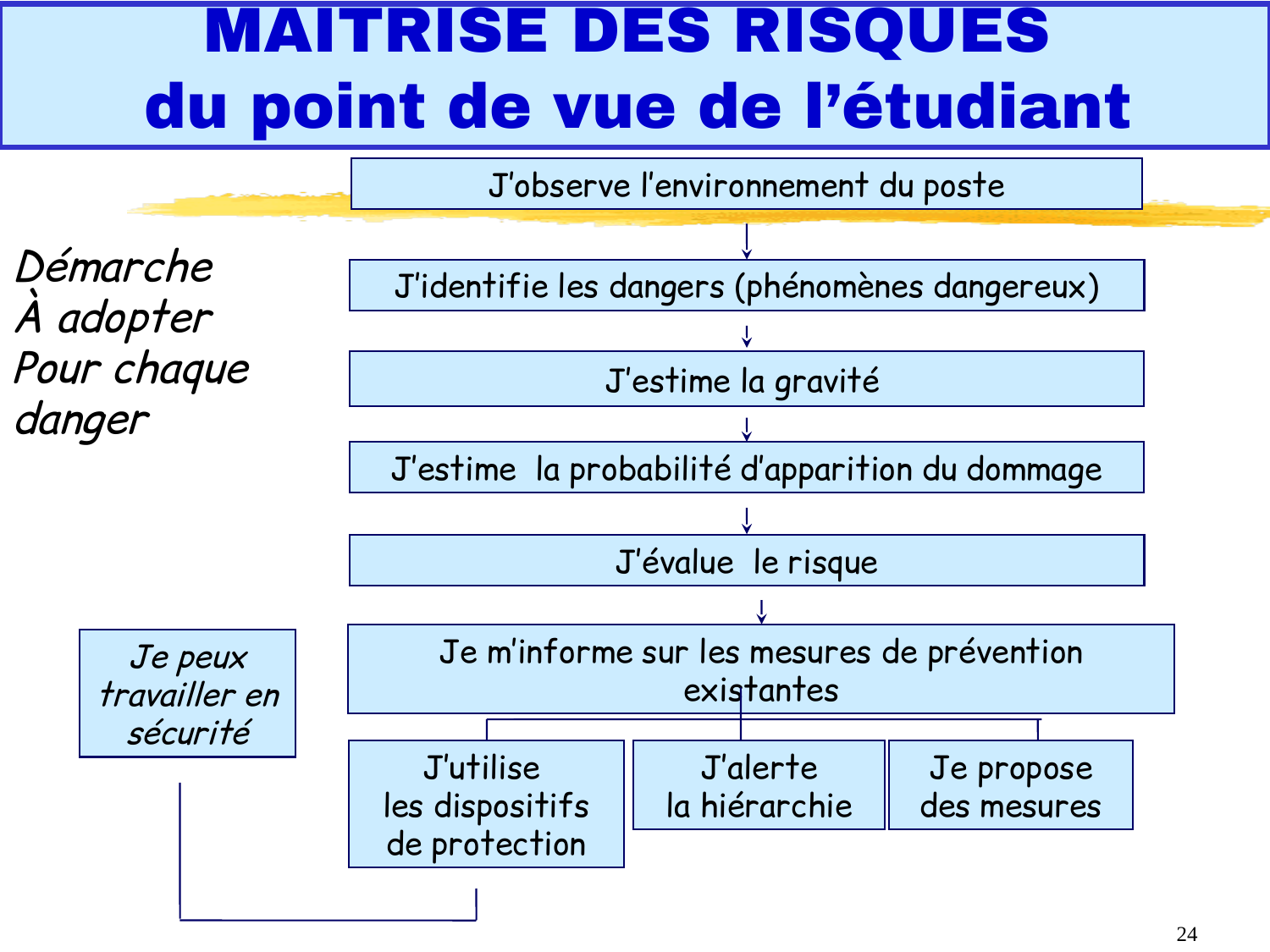

# MAITRISE DES RISQUES du point de vue de l’étudiant

J’observe l’environnement du poste

J’identifie les dangers (phénomènes dangereux)
Démarche
À adopter
Pour chaque
danger

J’estime la gravité

J’estime  la probabilité d’apparition du dommage

J’évalue  le risque

Je m’informe sur les mesures de prévention existantes
Je peux
travailler en sécurité

J’utilise
les dispositifs de protection

J’alerte
la hiérarchie

Je propose
des mesures
24
NB : L’évaluation des risques doit être réalisée
pour chaque danger